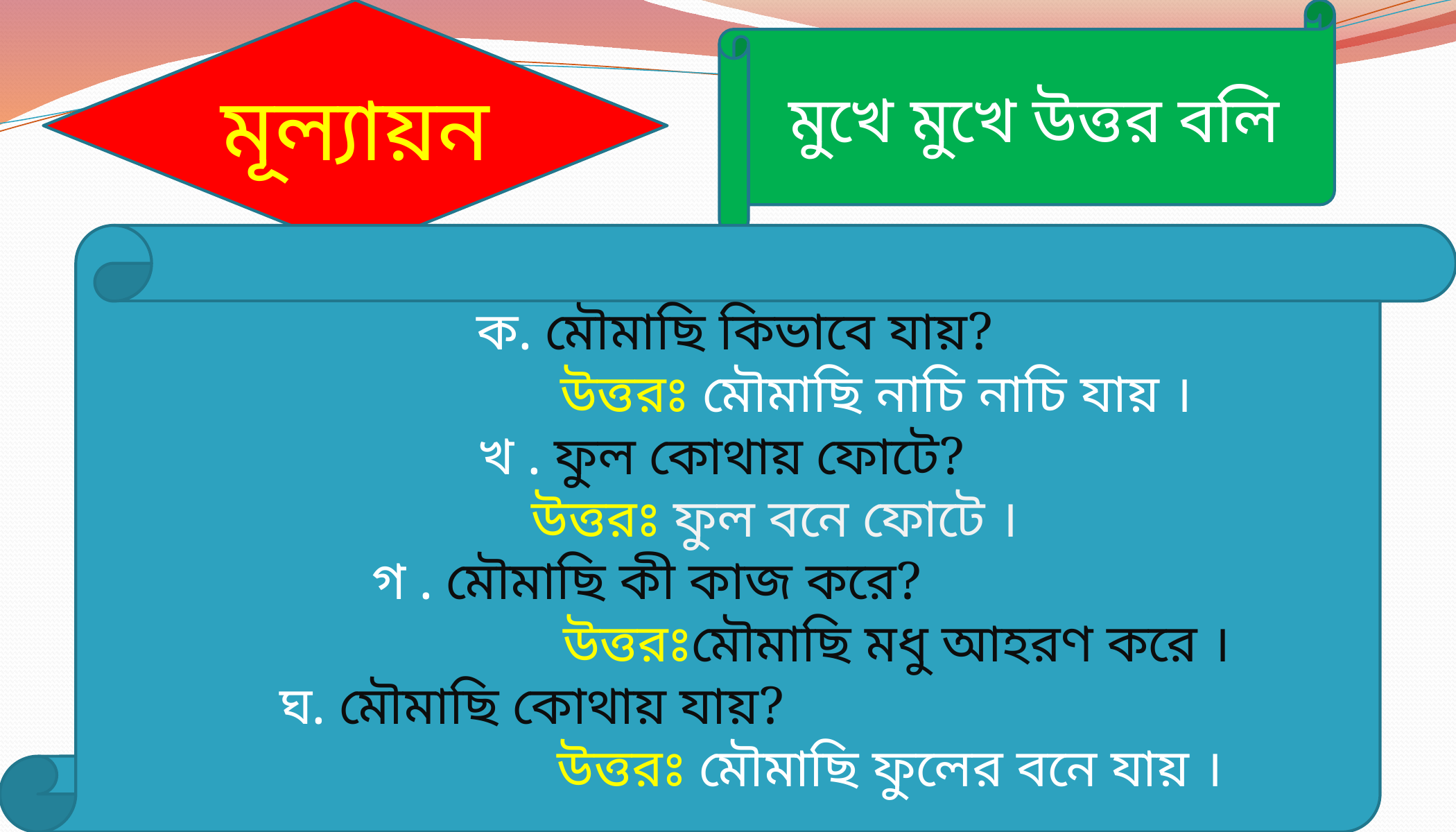

মূল্যায়ন
মুখে মুখে উত্তর বলি
 ক. মৌমাছি কিভাবে যায়?
                      উত্তরঃ মৌমাছি নাচি নাচি যায় ।
খ . ফুল কোথায় ফোটে?
          উত্তরঃ ফুল বনে ফোটে ।
      গ . মৌমাছি কী কাজ করে?
                         উত্তরঃমৌমাছি মধু আহরণ করে ।
   ঘ. মৌমাছি কোথায় যায়?
                         উত্তরঃ মৌমাছি ফুলের বনে যায় ।